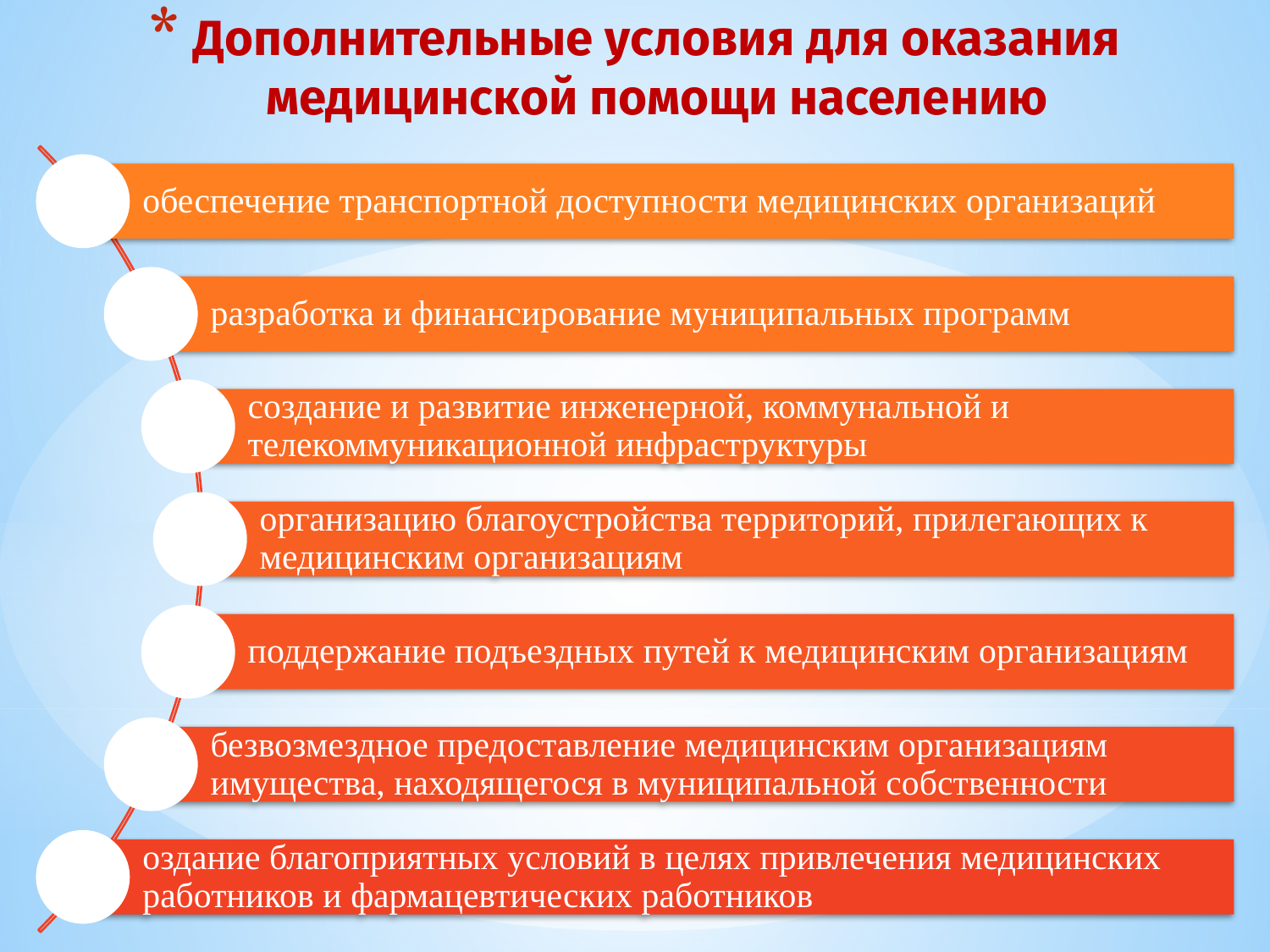

# Дополнительные условия для оказания медицинской помощи населению
обеспечение транспортной доступности медицинских организаций
разработка и финансирование муниципальных программ
создание и развитие инженерной, коммунальной и телекоммуникационной инфраструктуры
организацию благоустройства территорий, прилегающих к медицинским организациям
поддержание подъездных путей к медицинским организациям
безвозмездное предоставление медицинским организациям имущества, находящегося в муниципальной собственности
оздание благоприятных условий в целях привлечения медицинских работников и фармацевтических работников